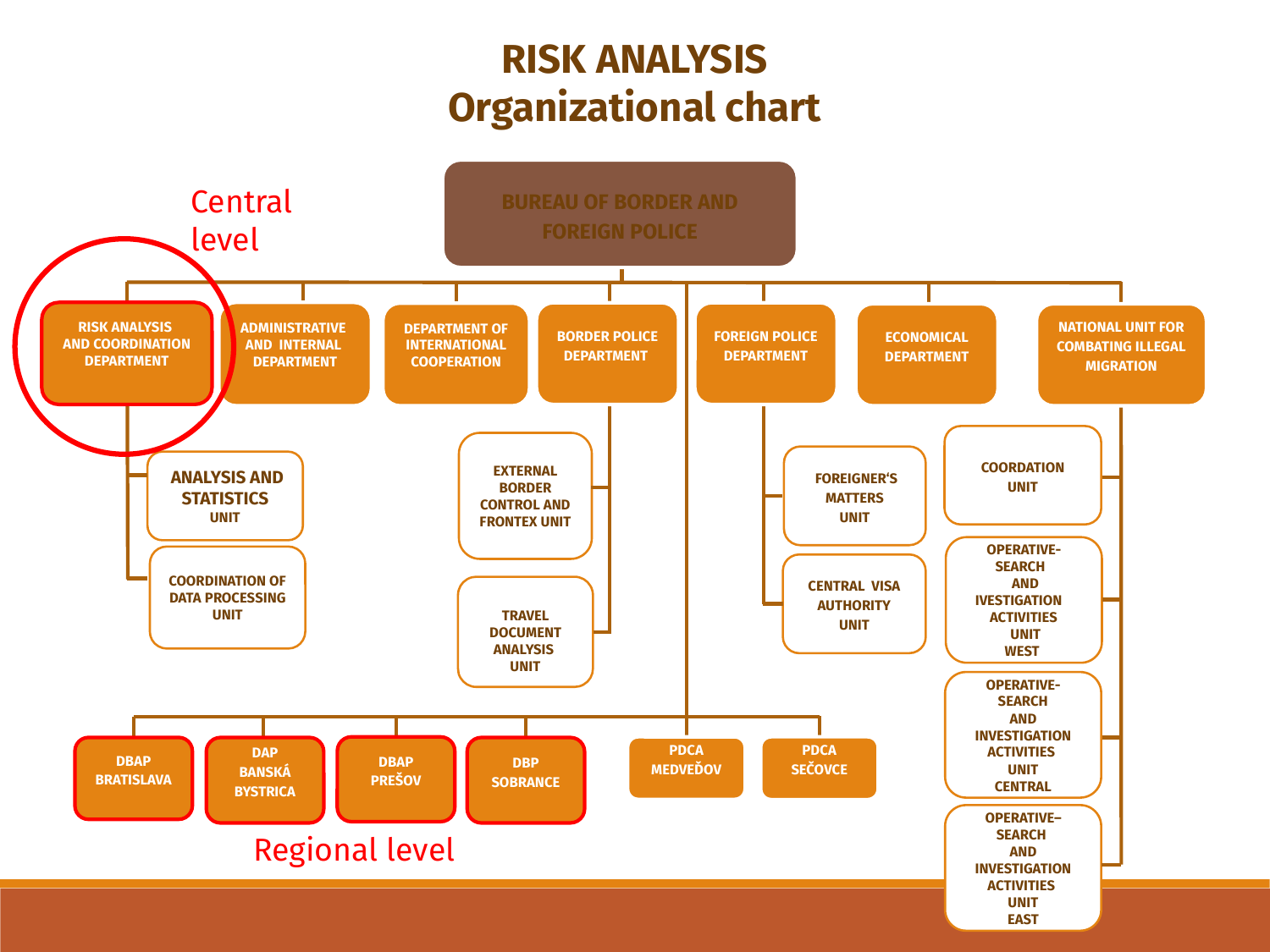

RISK ANALYSIS
Organizational chart
Bureau of border and FOREIGN police
RISK ANALYSIS
AND COORDINATION DEPARTMENT

ADMINISTRATIVE
AND  INTERNAL
DEPARTMENT

BORDER POLICE
DEPARTMENT

FOREIGN POLICE DEPARTMENT

DEPARTMENT OF
INTERNATIONAL COOPERATION

ECONOMICAL DEPARTMENT

NATIONAL UNIT FOR COMBATING ILLEGAL MIGRATION

COORDATION
UNIT
External
border
Control AND FRONTEX UNIt
 FOREIGNER‘S MATTERS
UNIT
 analysis and statistics
UNIT
OPERATIVE-SEARCH
 AND IVESTIGATION
ACTIVITIES
 UNIT
WEST
COORDINATION OF DATA PROCESSING
UNIT
CENTRAL  VISA AUTHORITY
UNIT

Travel
Document
analysis
UNIT
OPERATIVE-SEARCH
AND INVESTIGATION
ACTIVITIES
UNIT
CENTRAL
PDCA
SEČOVCE

DBAP
PREŠOV

PDCA
MEDVEĎOV

DBAP
BRATISLAVA

DAP
BANSKÁ BYSTRICA

DBP
SOBRANCE

OPERATIVE–SEARCH
AND INVESTIGATION
ACTIVITIES
UNIT
EAST
Central level

Regional level